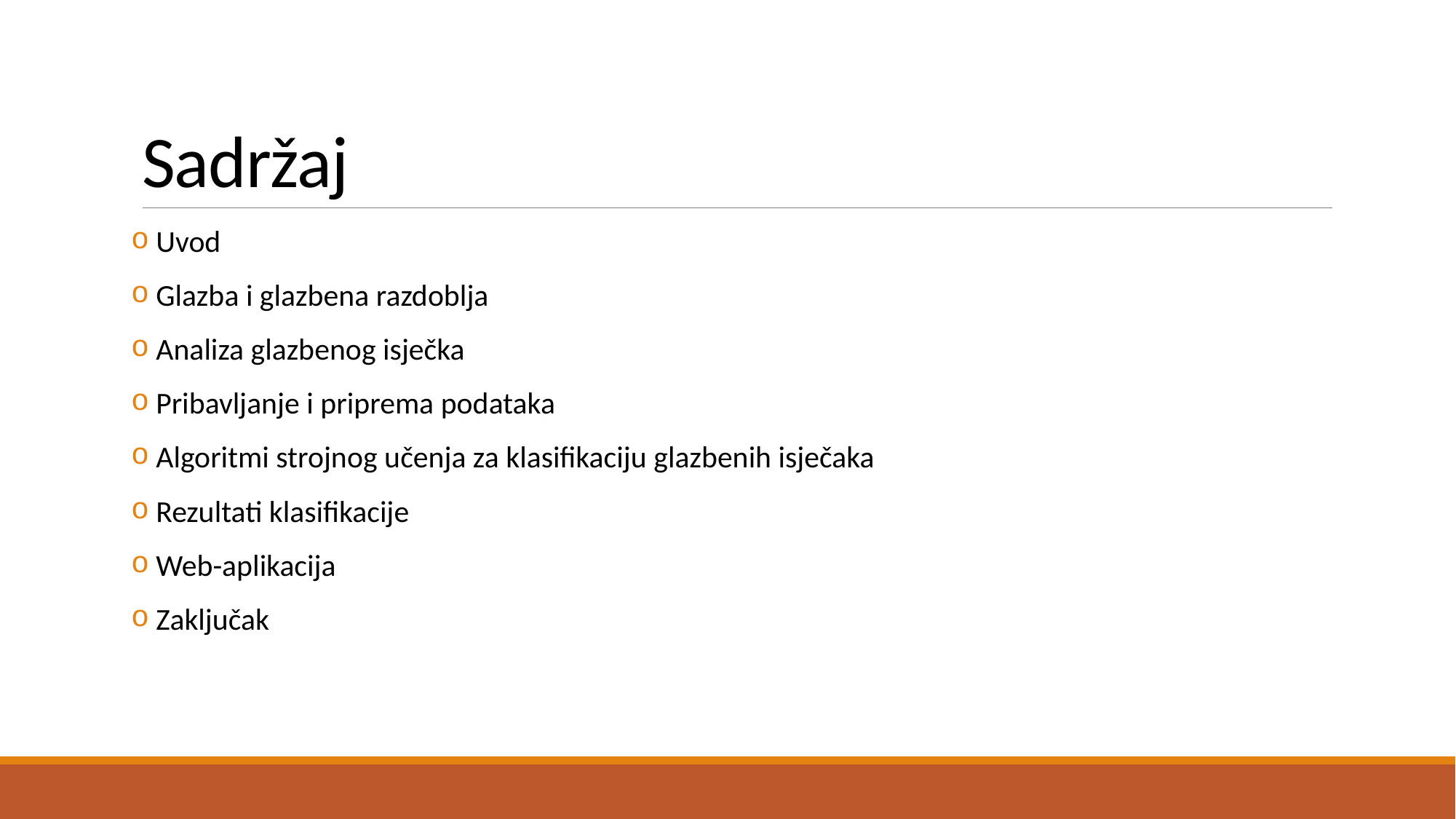

# Sadržaj
 Uvod
 Glazba i glazbena razdoblja
 Analiza glazbenog isječka
 Pribavljanje i priprema podataka
 Algoritmi strojnog učenja za klasifikaciju glazbenih isječaka
 Rezultati klasifikacije
 Web-aplikacija
 Zaključak